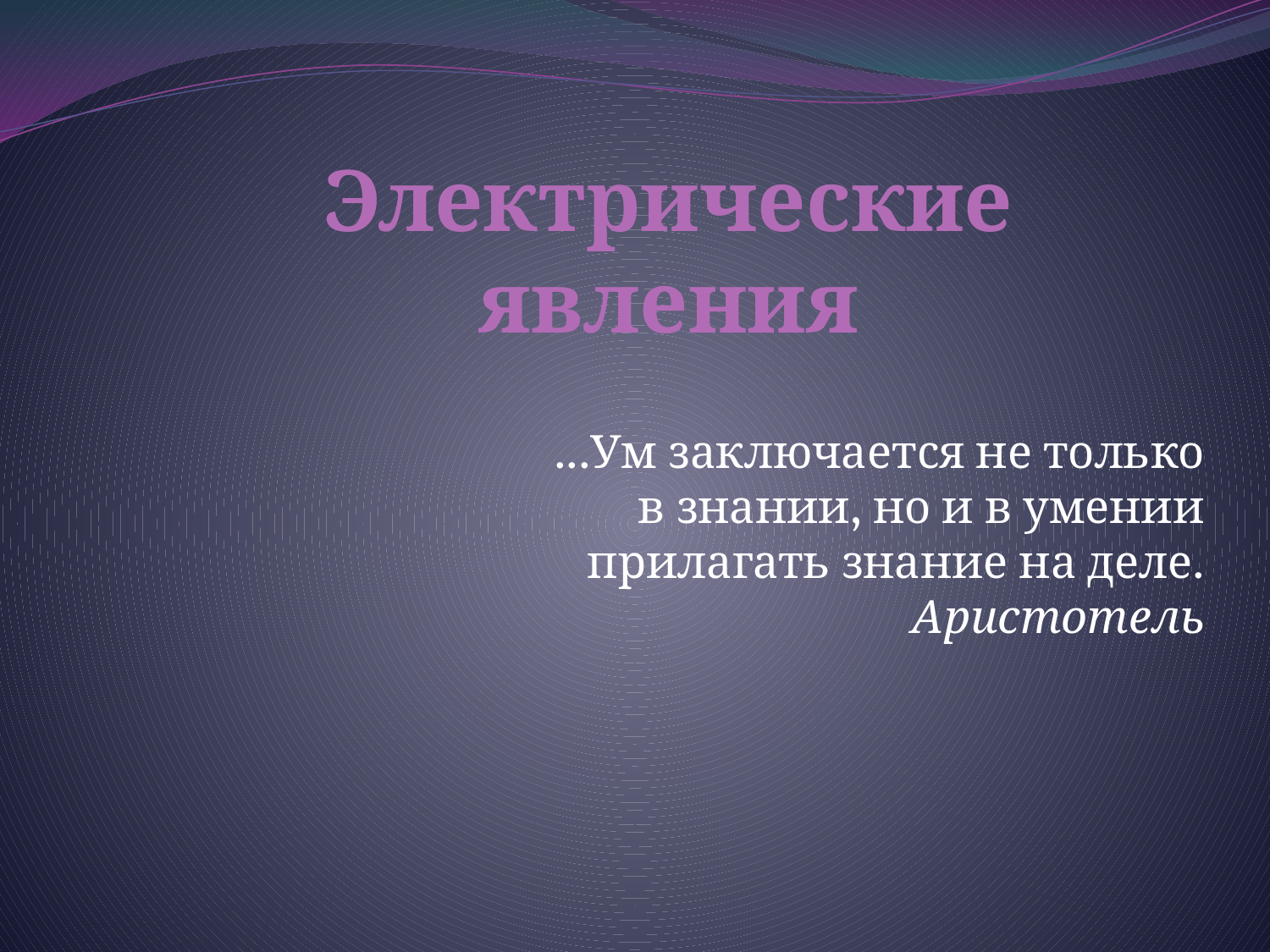

# Электрические явления
...Ум заключается не только
в знании, но и в умении
прилагать знание на деле.
Аристотель